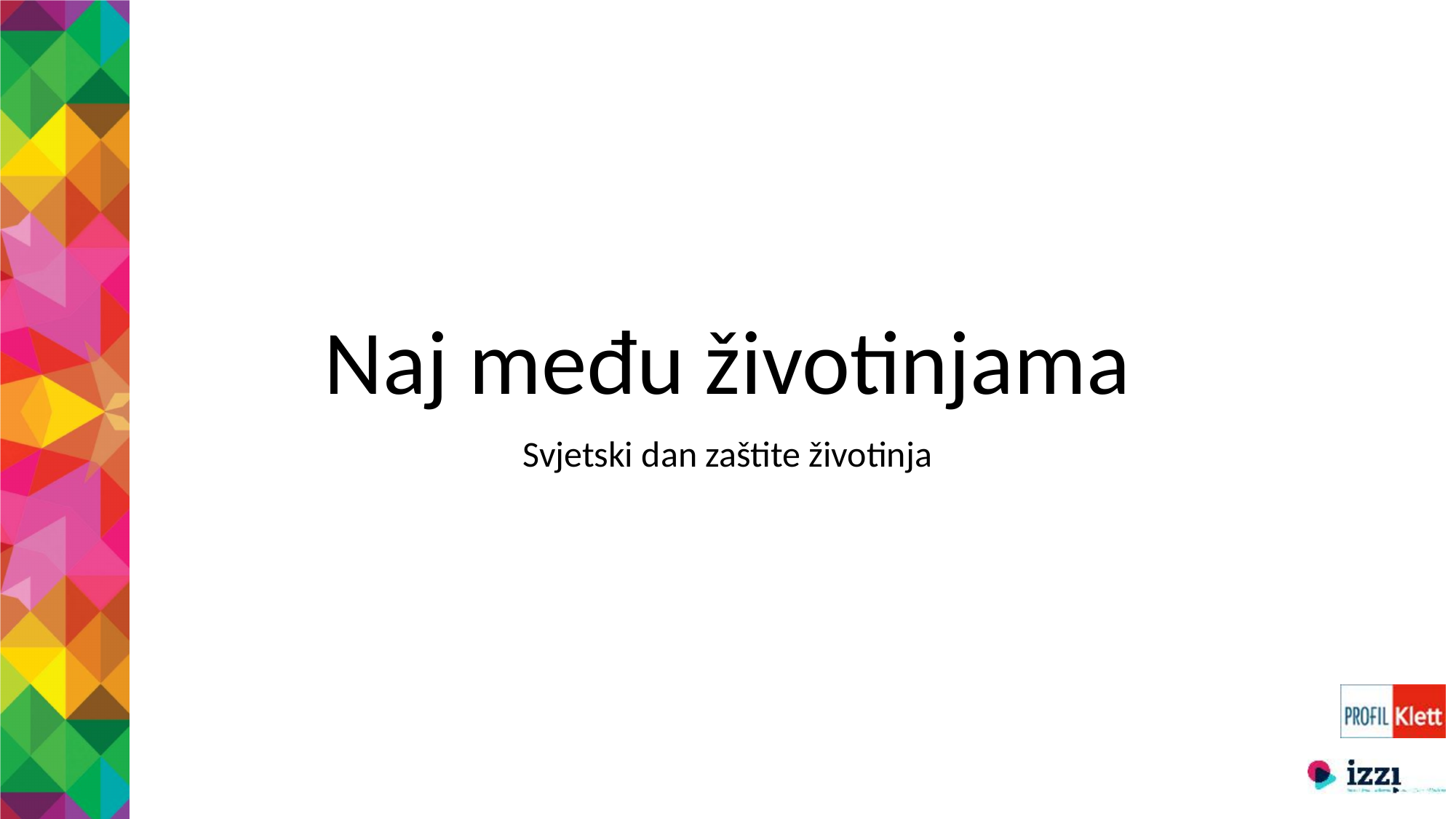

# Naj među životinjama
Svjetski dan zaštite životinja